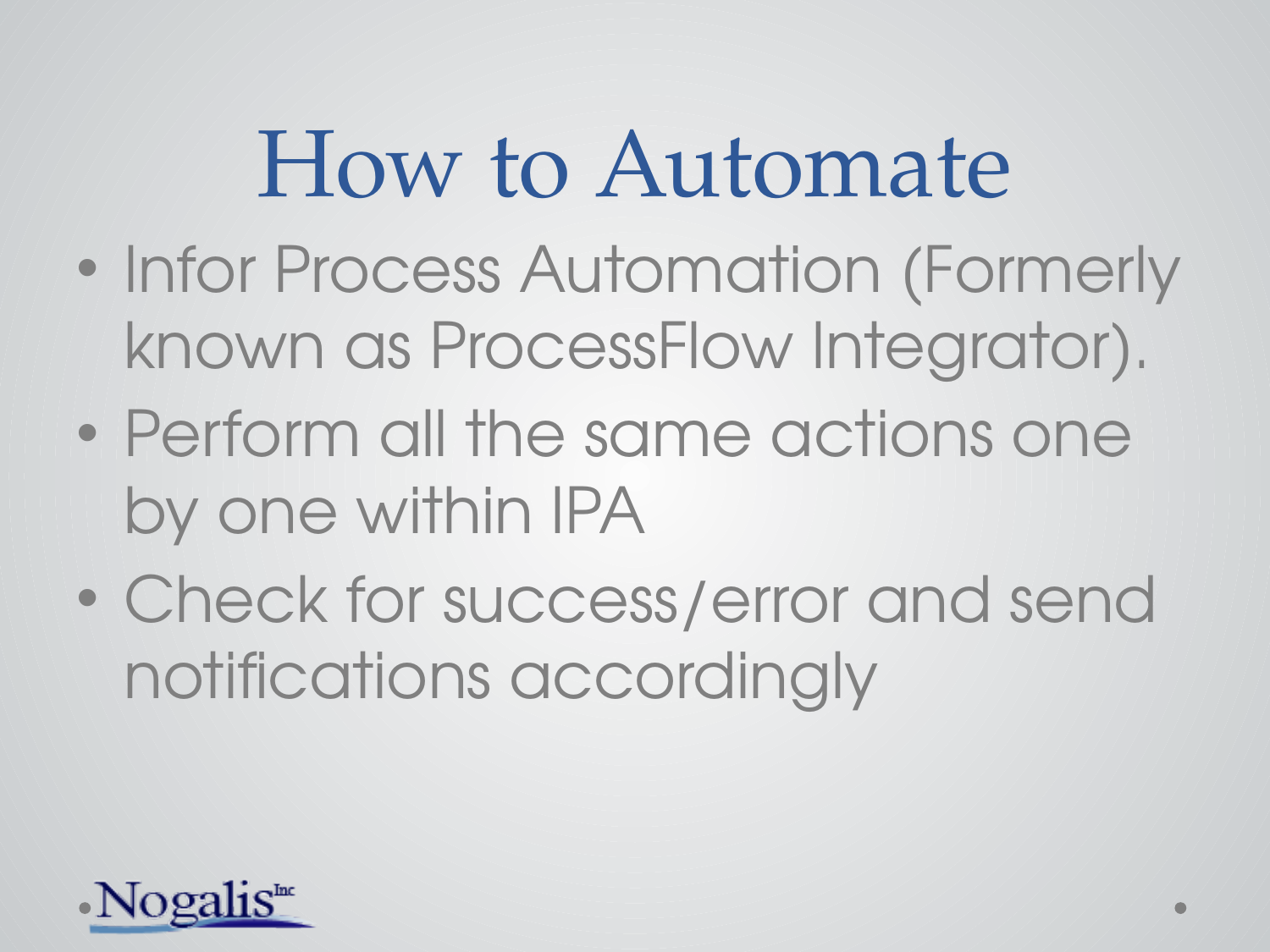

# How to Automate
Infor Process Automation (Formerly known as ProcessFlow Integrator).
Perform all the same actions one by one within IPA
Check for success/error and send notifications accordingly